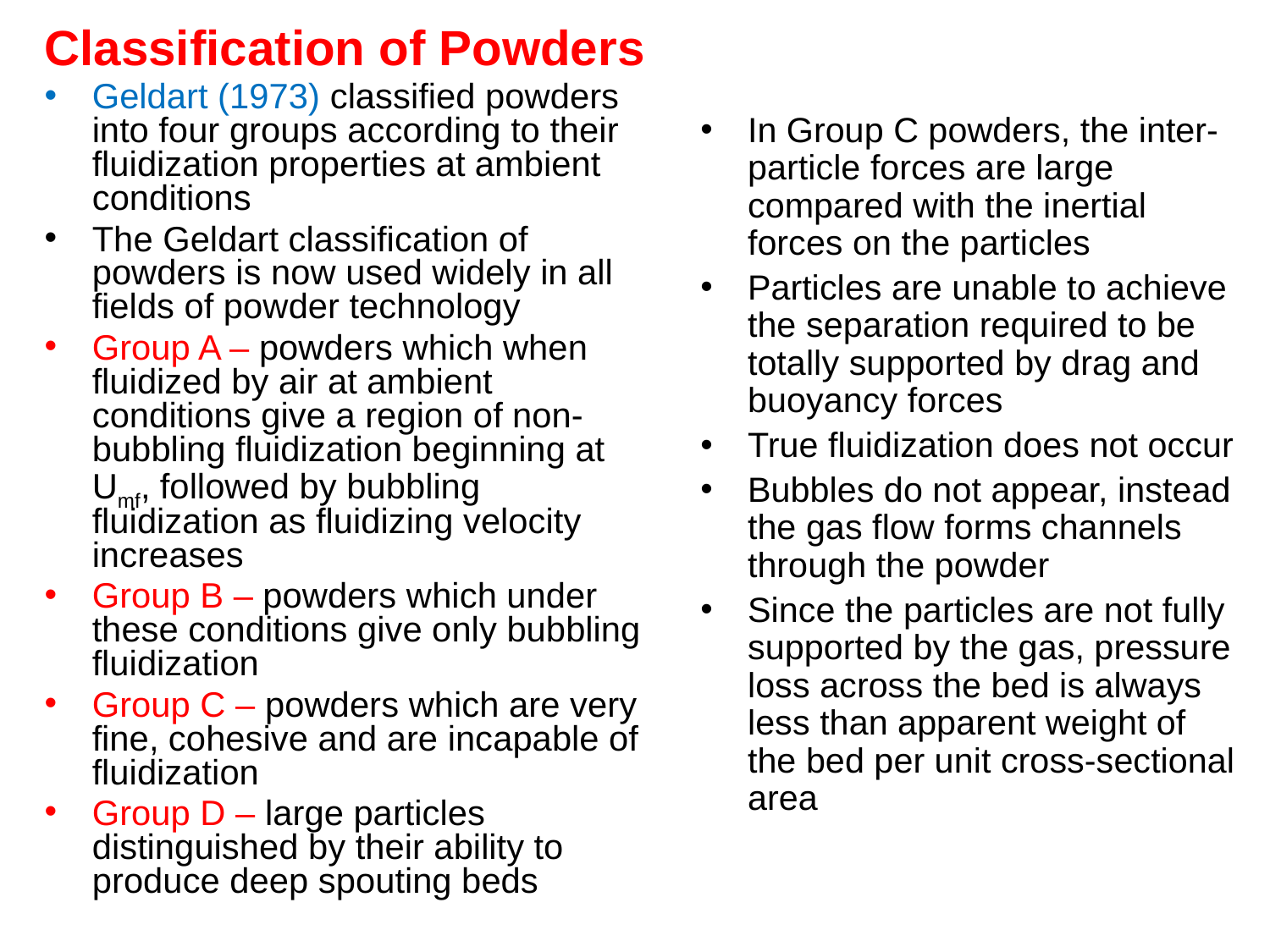

Classification of Powders
Geldart (1973) classified powders into four groups according to their fluidization properties at ambient conditions
The Geldart classification of powders is now used widely in all fields of powder technology
Group A – powders which when fluidized by air at ambient conditions give a region of non-bubbling fluidization beginning at Umf, followed by bubbling fluidization as fluidizing velocity increases
Group B – powders which under these conditions give only bubbling fluidization
Group C – powders which are very fine, cohesive and are incapable of fluidization
Group D – large particles distinguished by their ability to produce deep spouting beds
In Group C powders, the inter-particle forces are large compared with the inertial forces on the particles
Particles are unable to achieve the separation required to be totally supported by drag and buoyancy forces
True fluidization does not occur
Bubbles do not appear, instead the gas flow forms channels through the powder
Since the particles are not fully supported by the gas, pressure loss across the bed is always less than apparent weight of the bed per unit cross-sectional area